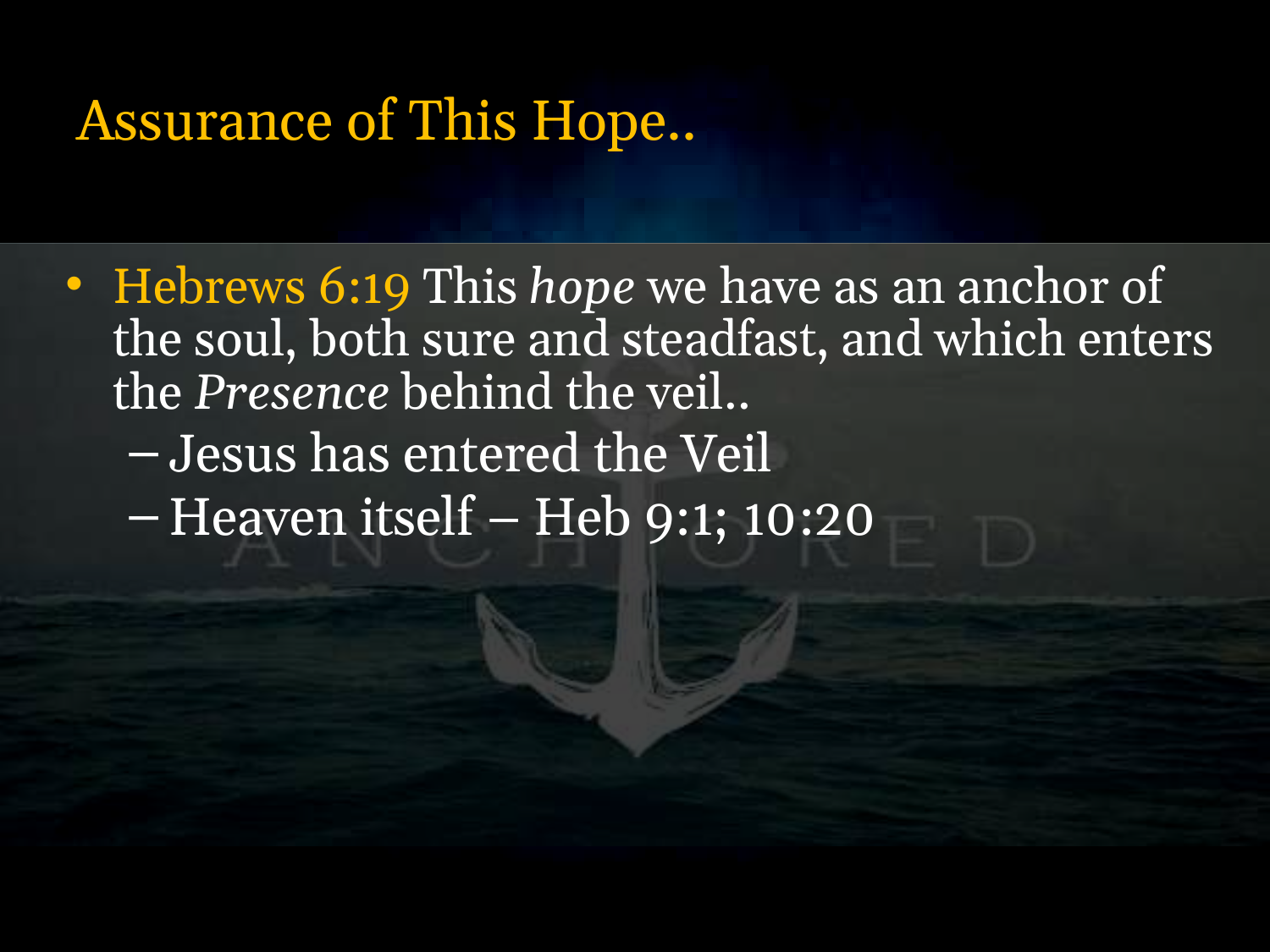

# Assurance of This Hope..
Hebrews 6:19 This hope we have as an anchor of the soul, both sure and steadfast, and which enters the Presence behind the veil..
Jesus has entered the Veil
Heaven itself – Heb 9:1; 10:20